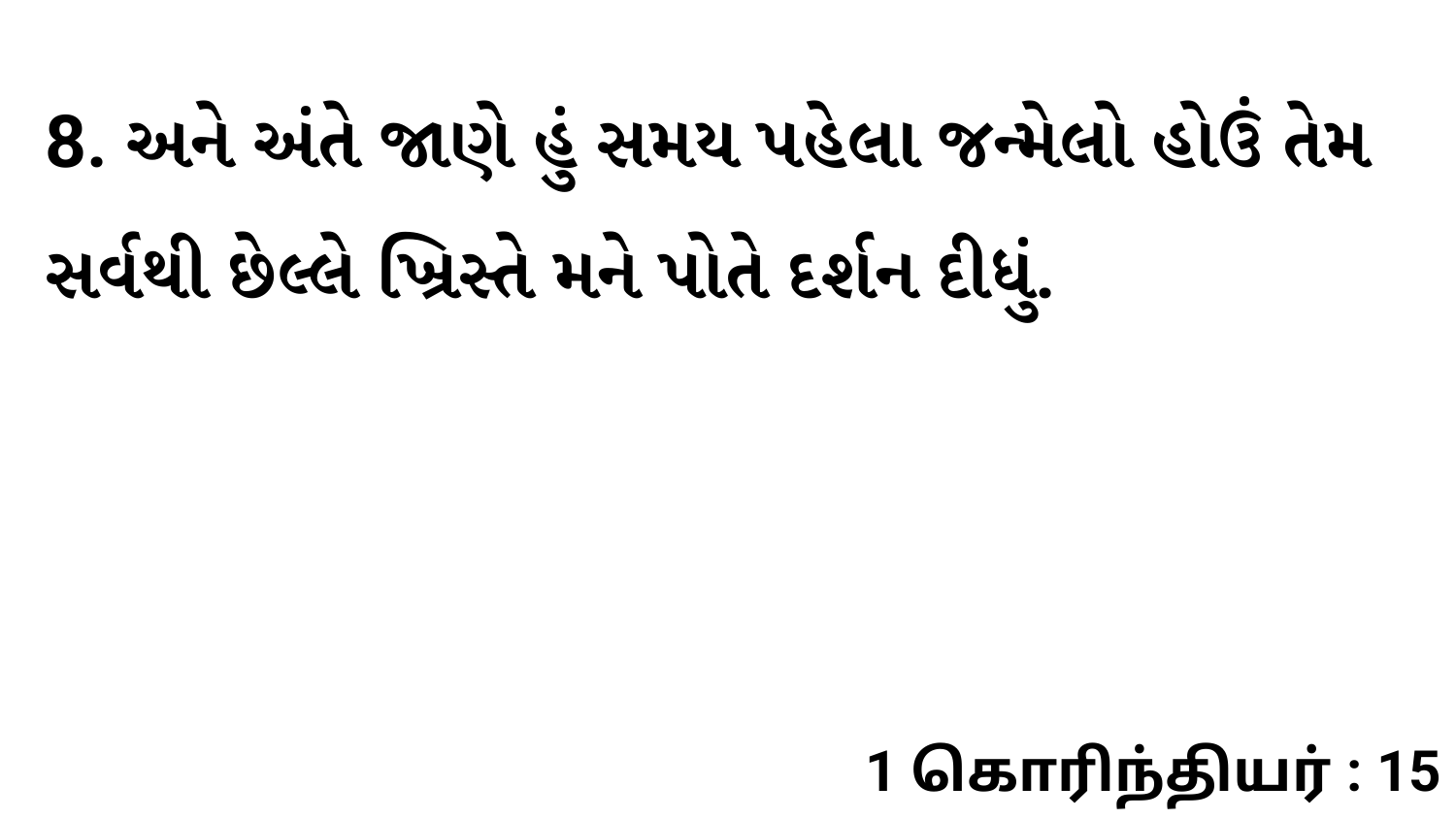

8. અને અંતે જાણે હું સમય પહેલા જન્મેલો હોઉં તેમ સર્વથી છેલ્લે ખ્રિસ્તે મને પોતે દર્શન દીધું.
1 கொரிந்தியர் : 15